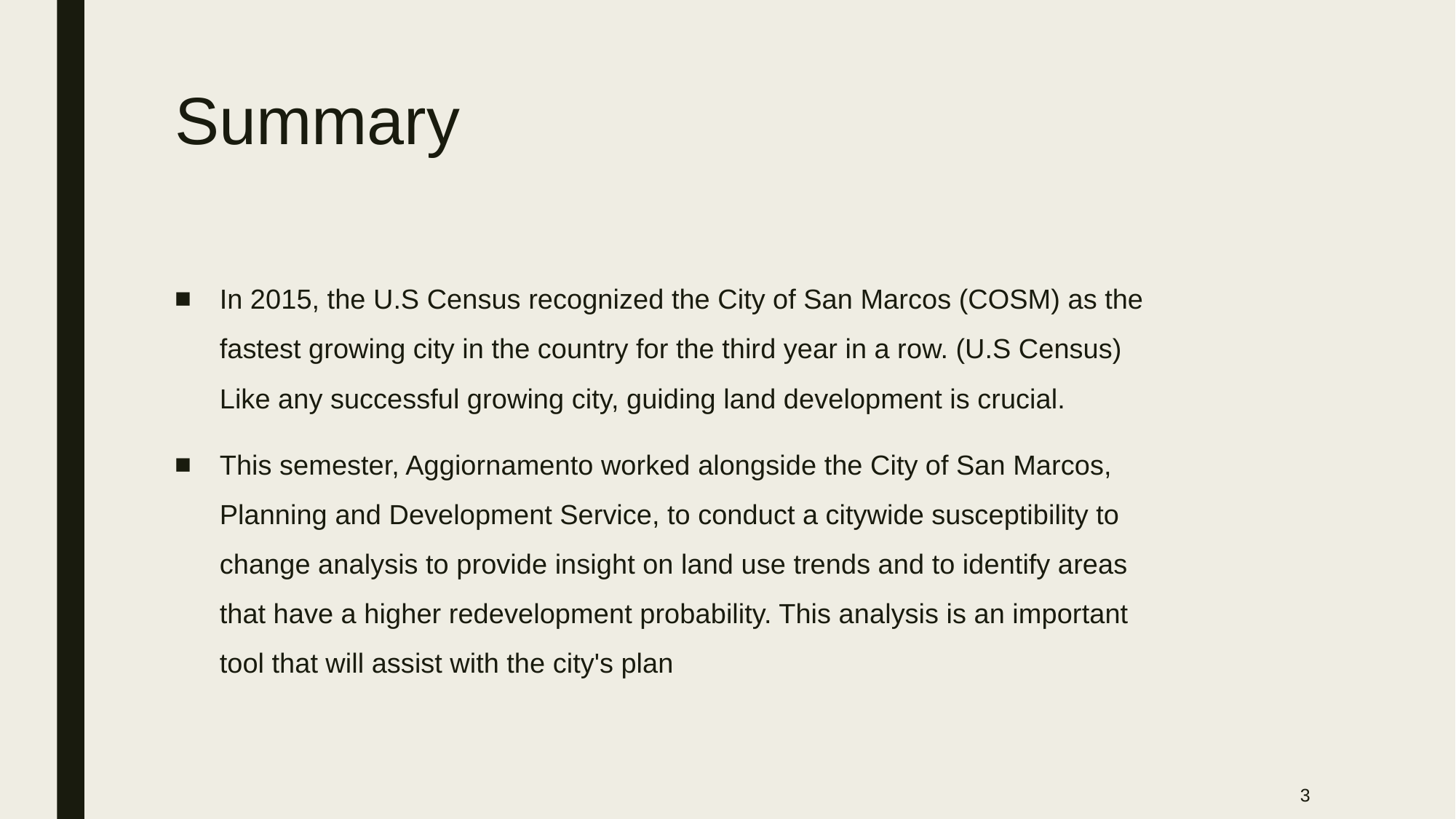

# Summary
In 2015, the U.S Census recognized the City of San Marcos (COSM) as the fastest growing city in the country for the third year in a row. (U.S Census) Like any successful growing city, guiding land development is crucial.
This semester, Aggiornamento worked alongside the City of San Marcos, Planning and Development Service, to conduct a citywide susceptibility to change analysis to provide insight on land use trends and to identify areas that have a higher redevelopment probability. This analysis is an important tool that will assist with the city's plan
3